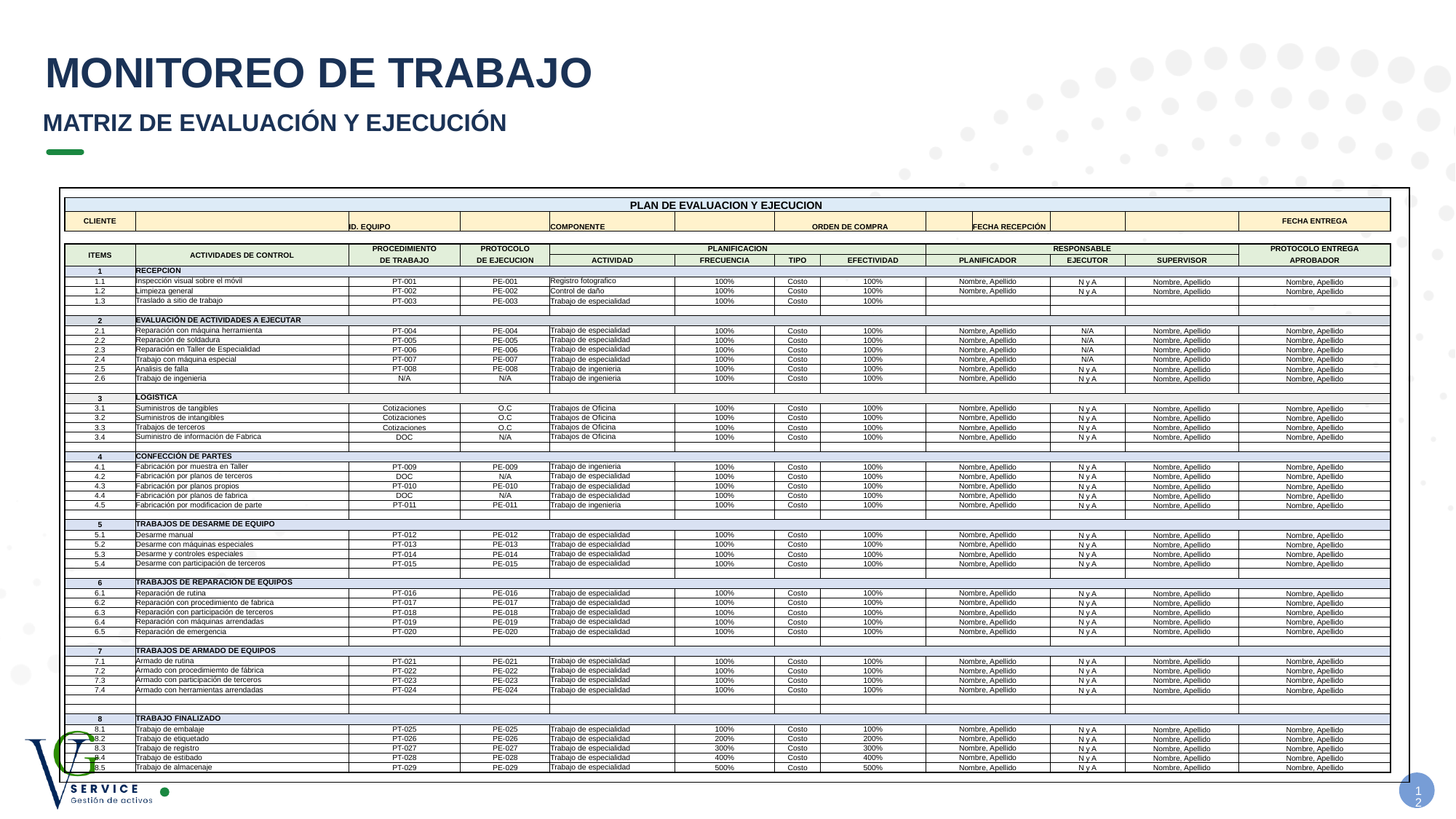

# MONITOREO DE TRABAJO
matriz de evaluación y ejecución
|  |  |  |  |  |  |  |  |  |  |  |  |  |  |  |
| --- | --- | --- | --- | --- | --- | --- | --- | --- | --- | --- | --- | --- | --- | --- |
|  | PLAN DE EVALUACION Y EJECUCION |  |  |  |  |  |  |  |  |  |  |  |  |  |
|  | CLIENTE |  | ID. EQUIPO |  | COMPONENTE |  | ORDEN DE COMPRA |  |  | FECHA RECEPCIÓN |  |  | FECHA ENTREGA |  |
|  |  |  |  |  |  |  |  |  |  |  |  |  |  |  |
|  | ITEMS | ACTIVIDADES DE CONTROL | PROCEDIMIENTO | PROTOCOLO | PLANIFICACION |  |  |  | RESPONSABLE |  |  |  | PROTOCOLO ENTREGA |  |
|  |  |  | DE TRABAJO | DE EJECUCION | ACTIVIDAD | FRECUENCIA | TIPO | EFECTIVIDAD | PLANIFICADOR |  | EJECUTOR | SUPERVISOR | APROBADOR |  |
|  | 1 | RECEPCION |  |  |  |  |  |  |  |  |  |  |  |  |
|  | 1.1 | Inspección visual sobre el móvil | PT-001 | PE-001 | Registro fotografico | 100% | Costo | 100% | Nombre, Apellido |  | N y A | Nombre, Apellido | Nombre, Apellido |  |
|  | 1.2 | Limpieza general | PT-002 | PE-002 | Control de daño | 100% | Costo | 100% | Nombre, Apellido |  | N y A | Nombre, Apellido | Nombre, Apellido |  |
|  | 1.3 | Traslado a sitio de trabajo | PT-003 | PE-003 | Trabajo de especialidad | 100% | Costo | 100% |  |  |  |  |  |  |
|  |  |  |  |  |  |  |  |  |  |  |  |  |  |  |
|  | 2 | EVALUACIÓN DE ACTIVIDADES A EJECUTAR |  |  |  |  |  |  |  |  |  |  |  |  |
|  | 2.1 | Reparación con máquina herramienta | PT-004 | PE-004 | Trabajo de especialidad | 100% | Costo | 100% | Nombre, Apellido |  | N/A | Nombre, Apellido | Nombre, Apellido |  |
|  | 2.2 | Reparación de soldadura | PT-005 | PE-005 | Trabajo de especialidad | 100% | Costo | 100% | Nombre, Apellido |  | N/A | Nombre, Apellido | Nombre, Apellido |  |
|  | 2.3 | Reparación en Taller de Especialidad | PT-006 | PE-006 | Trabajo de especialidad | 100% | Costo | 100% | Nombre, Apellido |  | N/A | Nombre, Apellido | Nombre, Apellido |  |
|  | 2.4 | Trabajo con máquina especial | PT-007 | PE-007 | Trabajo de especialidad | 100% | Costo | 100% | Nombre, Apellido |  | N/A | Nombre, Apellido | Nombre, Apellido |  |
|  | 2.5 | Analisis de falla | PT-008 | PE-008 | Trabajo de ingenieria | 100% | Costo | 100% | Nombre, Apellido |  | N y A | Nombre, Apellido | Nombre, Apellido |  |
|  | 2.6 | Trabajo de ingenieria | N/A | N/A | Trabajo de ingenieria | 100% | Costo | 100% | Nombre, Apellido |  | N y A | Nombre, Apellido | Nombre, Apellido |  |
|  |  |  |  |  |  |  |  |  |  |  |  |  |  |  |
|  | 3 | LOGISTICA |  |  |  |  |  |  |  |  |  |  |  |  |
|  | 3.1 | Suministros de tangibles | Cotizaciones | O.C | Trabajos de Oficina | 100% | Costo | 100% | Nombre, Apellido |  | N y A | Nombre, Apellido | Nombre, Apellido |  |
|  | 3.2 | Suministros de intangibles | Cotizaciones | O.C | Trabajos de Oficina | 100% | Costo | 100% | Nombre, Apellido |  | N y A | Nombre, Apellido | Nombre, Apellido |  |
|  | 3.3 | Trabajos de terceros | Cotizaciones | O.C | Trabajos de Oficina | 100% | Costo | 100% | Nombre, Apellido |  | N y A | Nombre, Apellido | Nombre, Apellido |  |
|  | 3.4 | Suministro de información de Fabrica | DOC | N/A | Trabajos de Oficina | 100% | Costo | 100% | Nombre, Apellido |  | N y A | Nombre, Apellido | Nombre, Apellido |  |
|  |  |  |  |  |  |  |  |  |  |  |  |  |  |  |
|  | 4 | CONFECCIÓN DE PARTES |  |  |  |  |  |  |  |  |  |  |  |  |
|  | 4.1 | Fabricación por muestra en Taller | PT-009 | PE-009 | Trabajo de ingenieria | 100% | Costo | 100% | Nombre, Apellido |  | N y A | Nombre, Apellido | Nombre, Apellido |  |
|  | 4.2 | Fabricación por planos de terceros | DOC | N/A | Trabajo de especialidad | 100% | Costo | 100% | Nombre, Apellido |  | N y A | Nombre, Apellido | Nombre, Apellido |  |
|  | 4.3 | Fabricación por planos propios | PT-010 | PE-010 | Trabajo de especialidad | 100% | Costo | 100% | Nombre, Apellido |  | N y A | Nombre, Apellido | Nombre, Apellido |  |
|  | 4.4 | Fabricación por planos de fabrica | DOC | N/A | Trabajo de especialidad | 100% | Costo | 100% | Nombre, Apellido |  | N y A | Nombre, Apellido | Nombre, Apellido |  |
|  | 4.5 | Fabricación por modificacion de parte | PT-011 | PE-011 | Trabajo de ingenieria | 100% | Costo | 100% | Nombre, Apellido |  | N y A | Nombre, Apellido | Nombre, Apellido |  |
|  |  |  |  |  |  |  |  |  |  |  |  |  |  |  |
|  | 5 | TRABAJOS DE DESARME DE EQUIPO |  |  |  |  |  |  |  |  |  |  |  |  |
|  | 5.1 | Desarme manual | PT-012 | PE-012 | Trabajo de especialidad | 100% | Costo | 100% | Nombre, Apellido |  | N y A | Nombre, Apellido | Nombre, Apellido |  |
|  | 5.2 | Desarme con máquinas especiales | PT-013 | PE-013 | Trabajo de especialidad | 100% | Costo | 100% | Nombre, Apellido |  | N y A | Nombre, Apellido | Nombre, Apellido |  |
|  | 5.3 | Desarme y controles especiales | PT-014 | PE-014 | Trabajo de especialidad | 100% | Costo | 100% | Nombre, Apellido |  | N y A | Nombre, Apellido | Nombre, Apellido |  |
|  | 5.4 | Desarme con participación de terceros | PT-015 | PE-015 | Trabajo de especialidad | 100% | Costo | 100% | Nombre, Apellido |  | N y A | Nombre, Apellido | Nombre, Apellido |  |
|  |  |  |  |  |  |  |  |  |  |  |  |  |  |  |
|  | 6 | TRABAJOS DE REPARACIÓN DE EQUIPOS |  |  |  |  |  |  |  |  |  |  |  |  |
|  | 6.1 | Reparación de rutina | PT-016 | PE-016 | Trabajo de especialidad | 100% | Costo | 100% | Nombre, Apellido |  | N y A | Nombre, Apellido | Nombre, Apellido |  |
|  | 6.2 | Reparación con procedimiento de fabrica | PT-017 | PE-017 | Trabajo de especialidad | 100% | Costo | 100% | Nombre, Apellido |  | N y A | Nombre, Apellido | Nombre, Apellido |  |
|  | 6.3 | Reparación con participación de terceros | PT-018 | PE-018 | Trabajo de especialidad | 100% | Costo | 100% | Nombre, Apellido |  | N y A | Nombre, Apellido | Nombre, Apellido |  |
|  | 6.4 | Reparación con máquinas arrendadas | PT-019 | PE-019 | Trabajo de especialidad | 100% | Costo | 100% | Nombre, Apellido |  | N y A | Nombre, Apellido | Nombre, Apellido |  |
|  | 6.5 | Reparación de emergencia | PT-020 | PE-020 | Trabajo de especialidad | 100% | Costo | 100% | Nombre, Apellido |  | N y A | Nombre, Apellido | Nombre, Apellido |  |
|  |  |  |  |  |  |  |  |  |  |  |  |  |  |  |
|  | 7 | TRABAJOS DE ARMADO DE EQUIPOS |  |  |  |  |  |  |  |  |  |  |  |  |
|  | 7.1 | Armado de rutina | PT-021 | PE-021 | Trabajo de especialidad | 100% | Costo | 100% | Nombre, Apellido |  | N y A | Nombre, Apellido | Nombre, Apellido |  |
|  | 7.2 | Armado con procedimiemto de fábrica | PT-022 | PE-022 | Trabajo de especialidad | 100% | Costo | 100% | Nombre, Apellido |  | N y A | Nombre, Apellido | Nombre, Apellido |  |
|  | 7.3 | Armado con participación de terceros | PT-023 | PE-023 | Trabajo de especialidad | 100% | Costo | 100% | Nombre, Apellido |  | N y A | Nombre, Apellido | Nombre, Apellido |  |
|  | 7.4 | Armado con herramientas arrendadas | PT-024 | PE-024 | Trabajo de especialidad | 100% | Costo | 100% | Nombre, Apellido |  | N y A | Nombre, Apellido | Nombre, Apellido |  |
|  |  |  |  |  |  |  |  |  |  |  |  |  |  |  |
|  |  |  |  |  |  |  |  |  |  |  |  |  |  |  |
|  | 8 | TRABAJO FINALIZADO |  |  |  |  |  |  |  |  |  |  |  |  |
|  | 8.1 | Trabajo de embalaje | PT-025 | PE-025 | Trabajo de especialidad | 100% | Costo | 100% | Nombre, Apellido |  | N y A | Nombre, Apellido | Nombre, Apellido |  |
|  | 8.2 | Trabajo de etiquetado | PT-026 | PE-026 | Trabajo de especialidad | 200% | Costo | 200% | Nombre, Apellido |  | N y A | Nombre, Apellido | Nombre, Apellido |  |
|  | 8.3 | Trabajo de registro | PT-027 | PE-027 | Trabajo de especialidad | 300% | Costo | 300% | Nombre, Apellido |  | N y A | Nombre, Apellido | Nombre, Apellido |  |
|  | 8.4 | Trabajo de estibado | PT-028 | PE-028 | Trabajo de especialidad | 400% | Costo | 400% | Nombre, Apellido |  | N y A | Nombre, Apellido | Nombre, Apellido |  |
|  | 8.5 | Trabajo de almacenaje | PT-029 | PE-029 | Trabajo de especialidad | 500% | Costo | 500% | Nombre, Apellido |  | N y A | Nombre, Apellido | Nombre, Apellido |  |
|  |  |  |  |  |  |  |  |  |  |  |  |  |  |  |
12